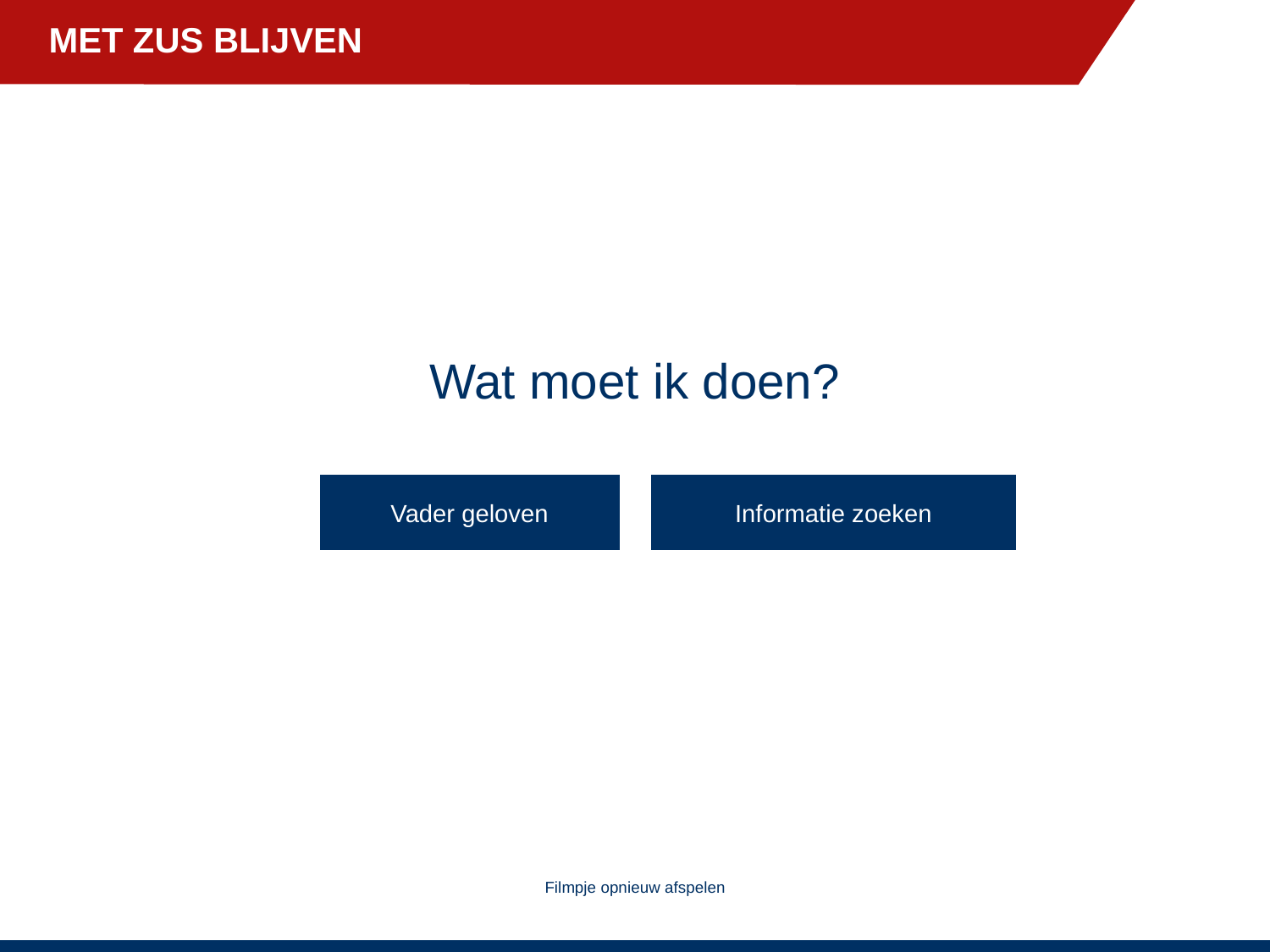

# MET ZUS BLIJVEN
Wat moet ik doen?
Vader geloven
Informatie zoeken